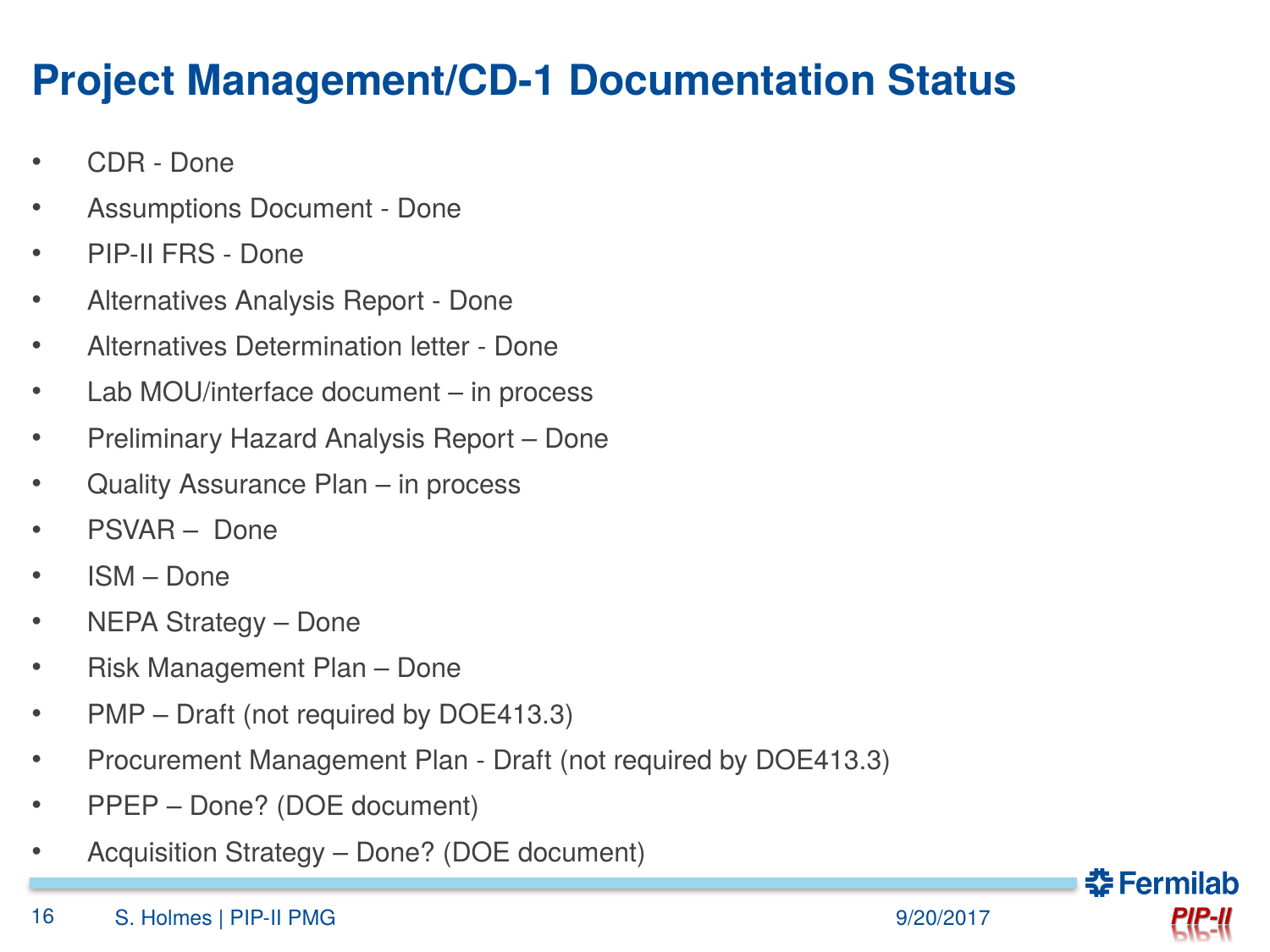

# Project Management/CD-1 Documentation Status
CDR - Done
Assumptions Document - Done
PIP-II FRS - Done
Alternatives Analysis Report - Done
Alternatives Determination letter - Done
Lab MOU/interface document – in process
Preliminary Hazard Analysis Report – Done
Quality Assurance Plan – in process
PSVAR –  Done
ISM – Done
NEPA Strategy – Done
Risk Management Plan – Done
PMP – Draft (not required by DOE413.3)
Procurement Management Plan - Draft (not required by DOE413.3)
PPEP – Done? (DOE document)
Acquisition Strategy – Done? (DOE document)
16
S. Holmes | PIP-II PMG
9/20/2017